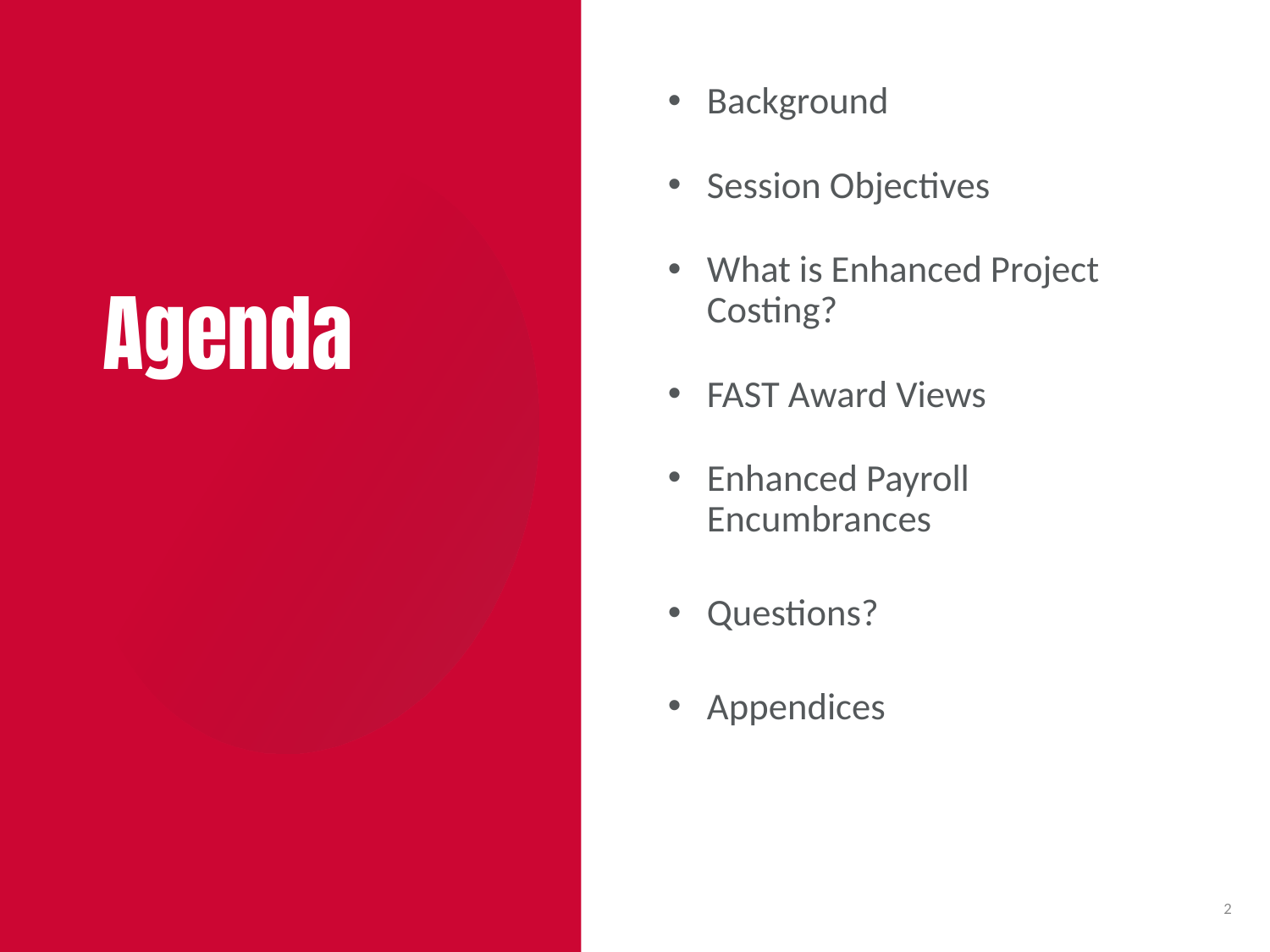

# Agenda

Background
Session Objectives
What is Enhanced Project Costing?
FAST Award Views
Enhanced Payroll Encumbrances

Questions?

Appendices

2